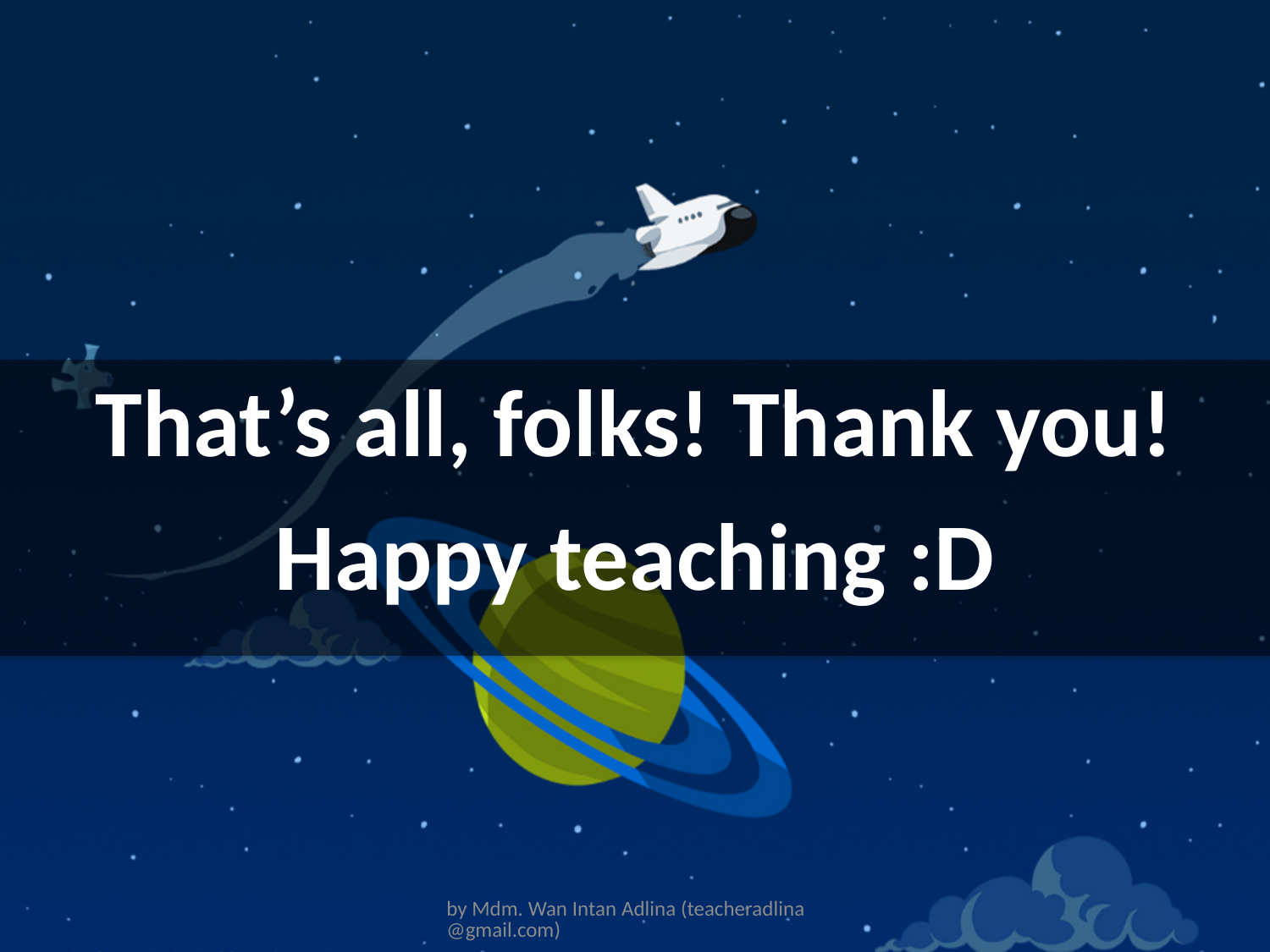

#

That’s all, folks! Thank you!
Happy teaching :D

by Mdm. Wan Intan Adlina (teacheradlina@gmail.com)